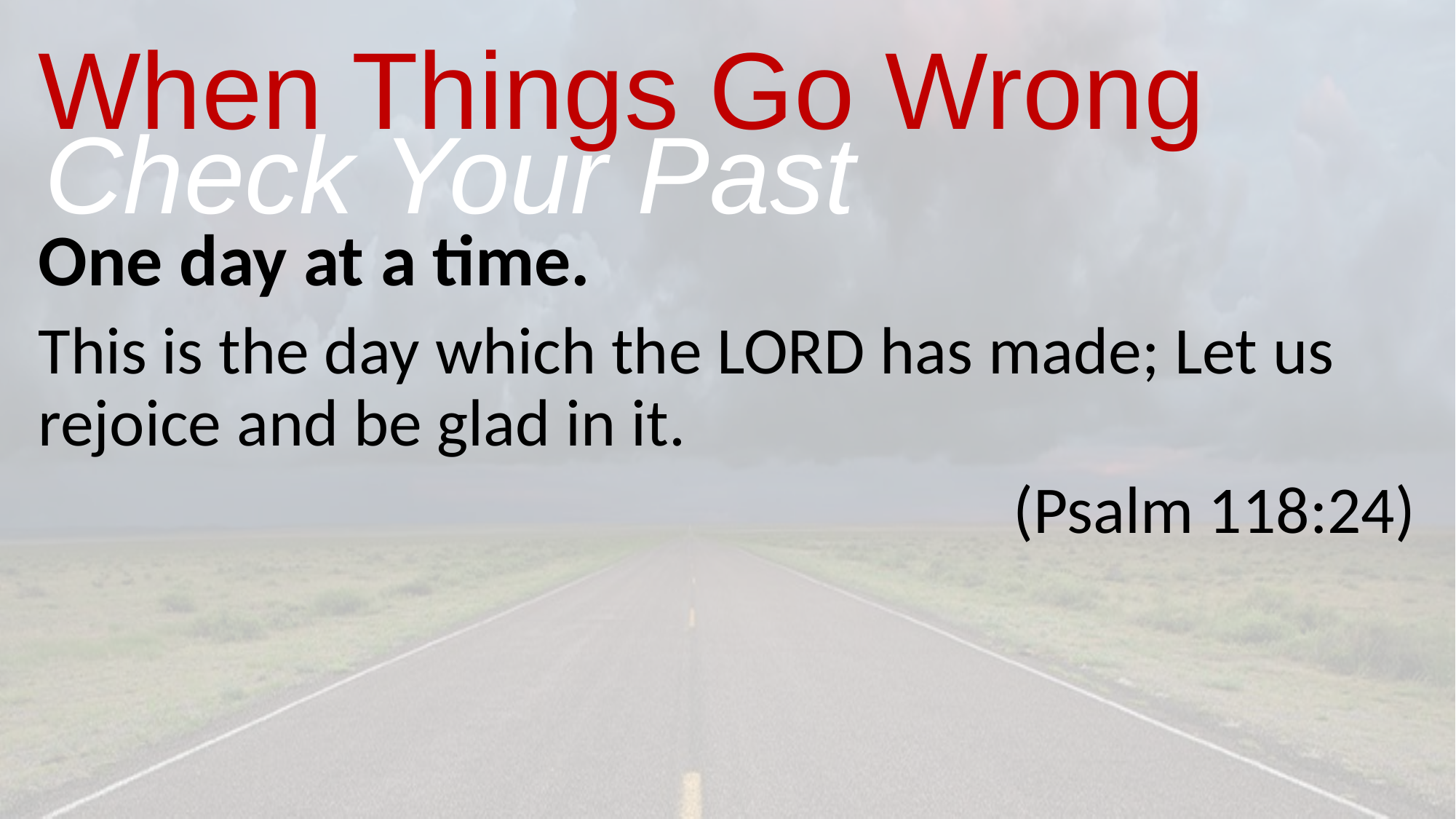

# When Things Go Wrong
Check Your Past
One day at a time.
This is the day which the LORD has made; Let us rejoice and be glad in it.
(Psalm 118:24)